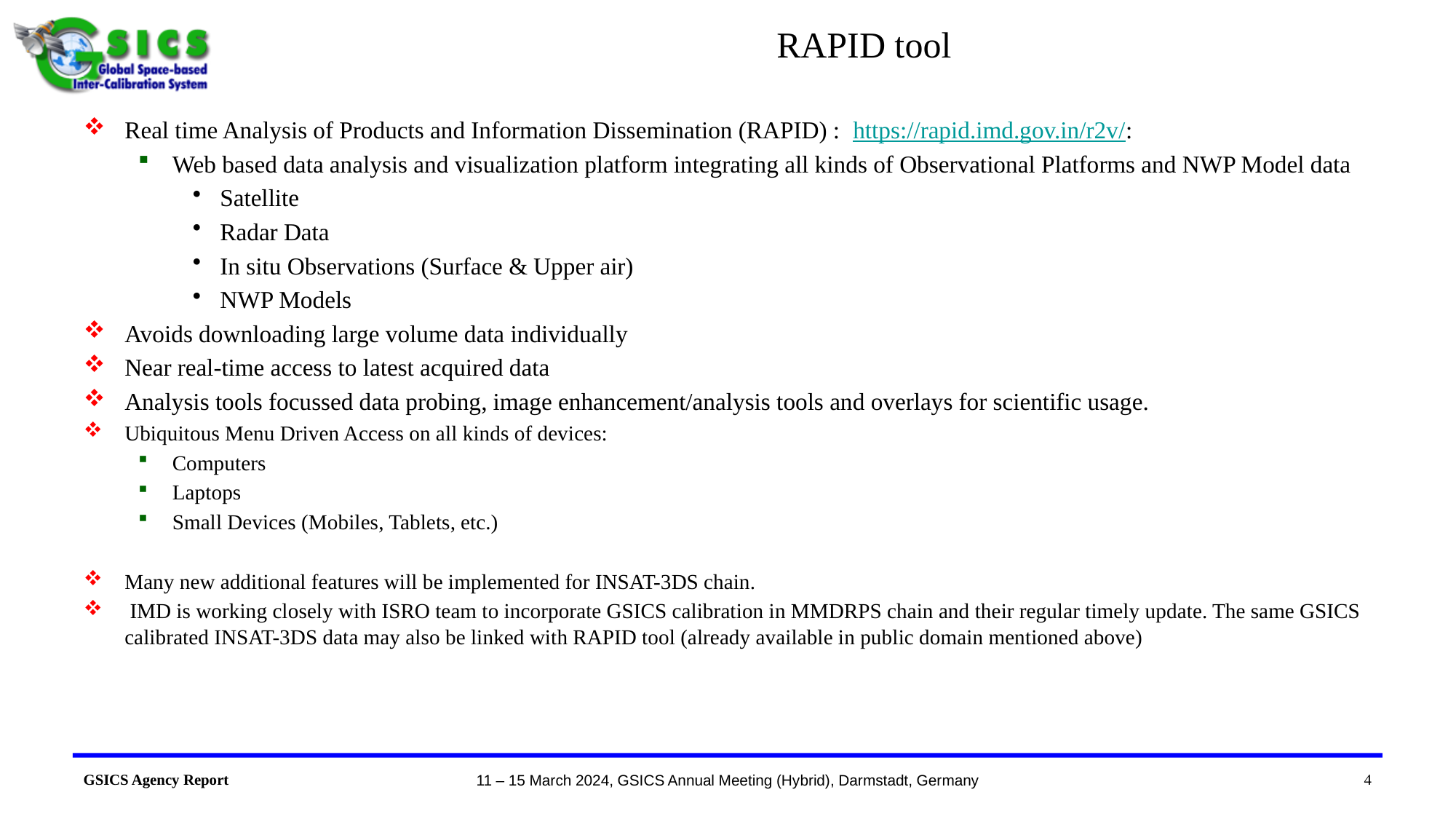

# RAPID tool
Real time Analysis of Products and Information Dissemination (RAPID) :  https://rapid.imd.gov.in/r2v/:
Web based data analysis and visualization platform integrating all kinds of Observational Platforms and NWP Model data
Satellite
Radar Data
In situ Observations (Surface & Upper air)
NWP Models
Avoids downloading large volume data individually
Near real-time access to latest acquired data
Analysis tools focussed data probing, image enhancement/analysis tools and overlays for scientific usage.
Ubiquitous Menu Driven Access on all kinds of devices:
Computers
Laptops
Small Devices (Mobiles, Tablets, etc.)

Many new additional features will be implemented for INSAT-3DS chain.
 IMD is working closely with ISRO team to incorporate GSICS calibration in MMDRPS chain and their regular timely update. The same GSICS calibrated INSAT-3DS data may also be linked with RAPID tool (already available in public domain mentioned above)

4